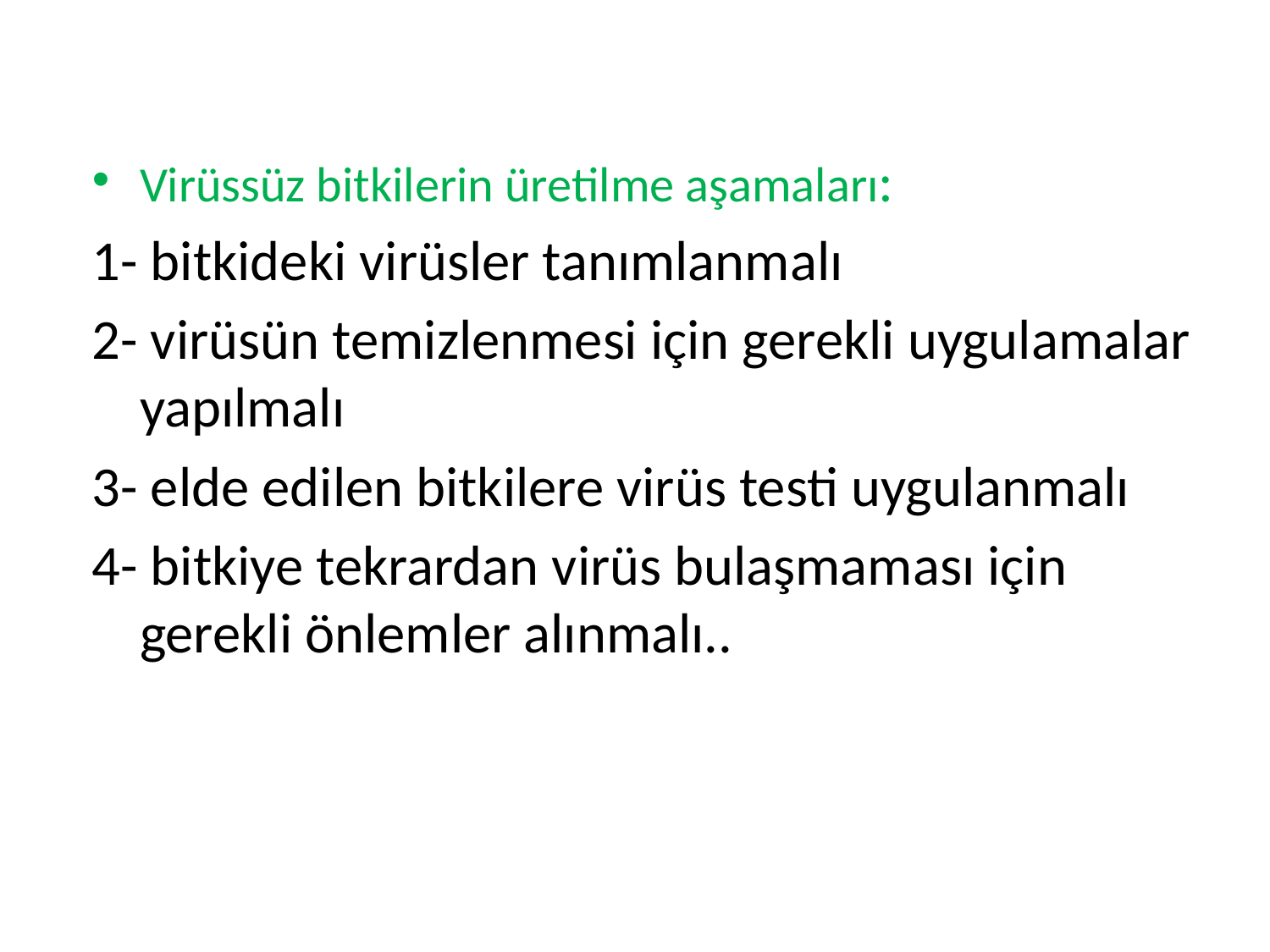

Virüssüz bitkilerin üretilme aşamaları:
1- bitkideki virüsler tanımlanmalı
2- virüsün temizlenmesi için gerekli uygulamalar yapılmalı
3- elde edilen bitkilere virüs testi uygulanmalı
4- bitkiye tekrardan virüs bulaşmaması için gerekli önlemler alınmalı..